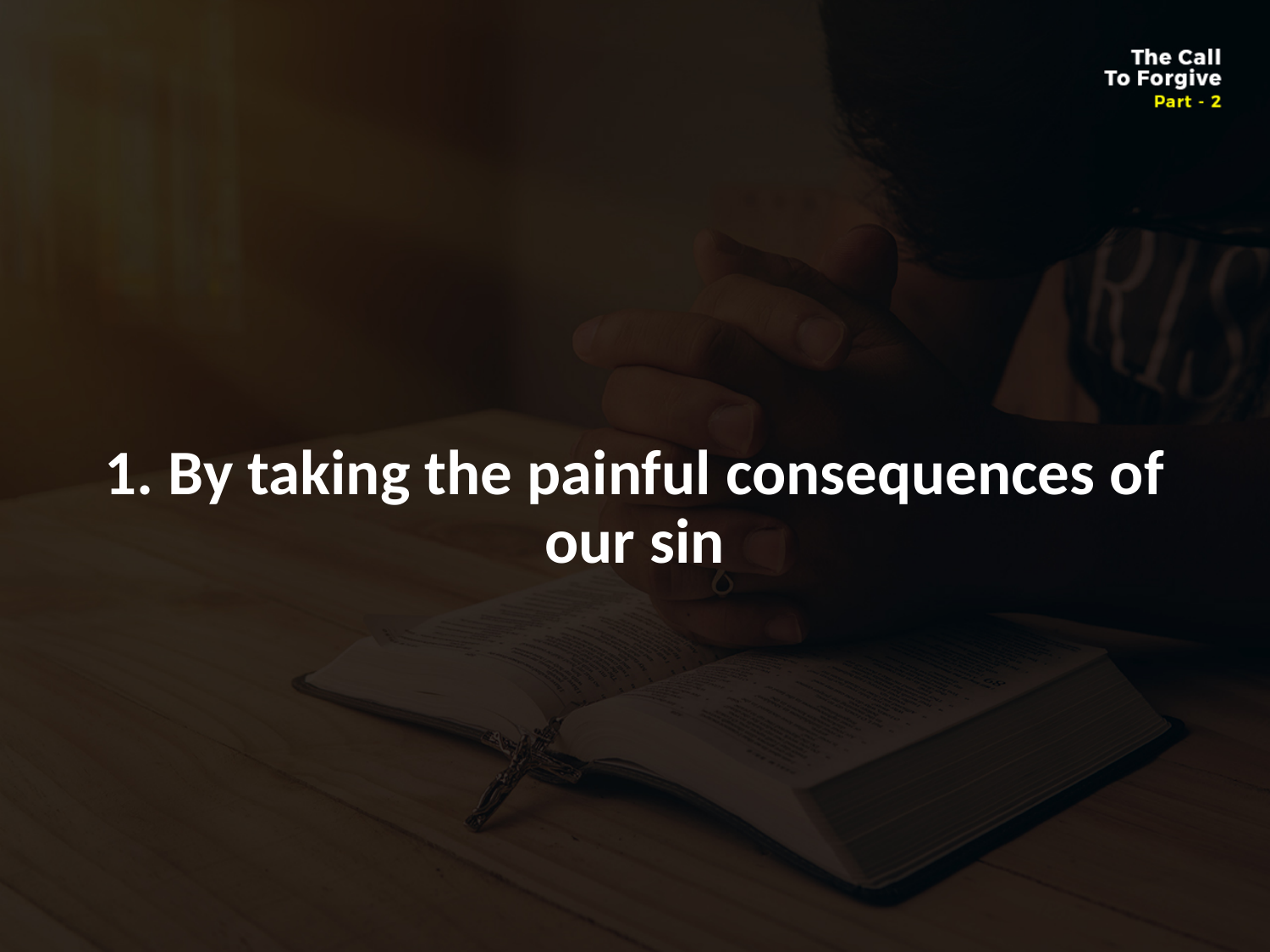

#

1. By taking the painful consequences of our sin